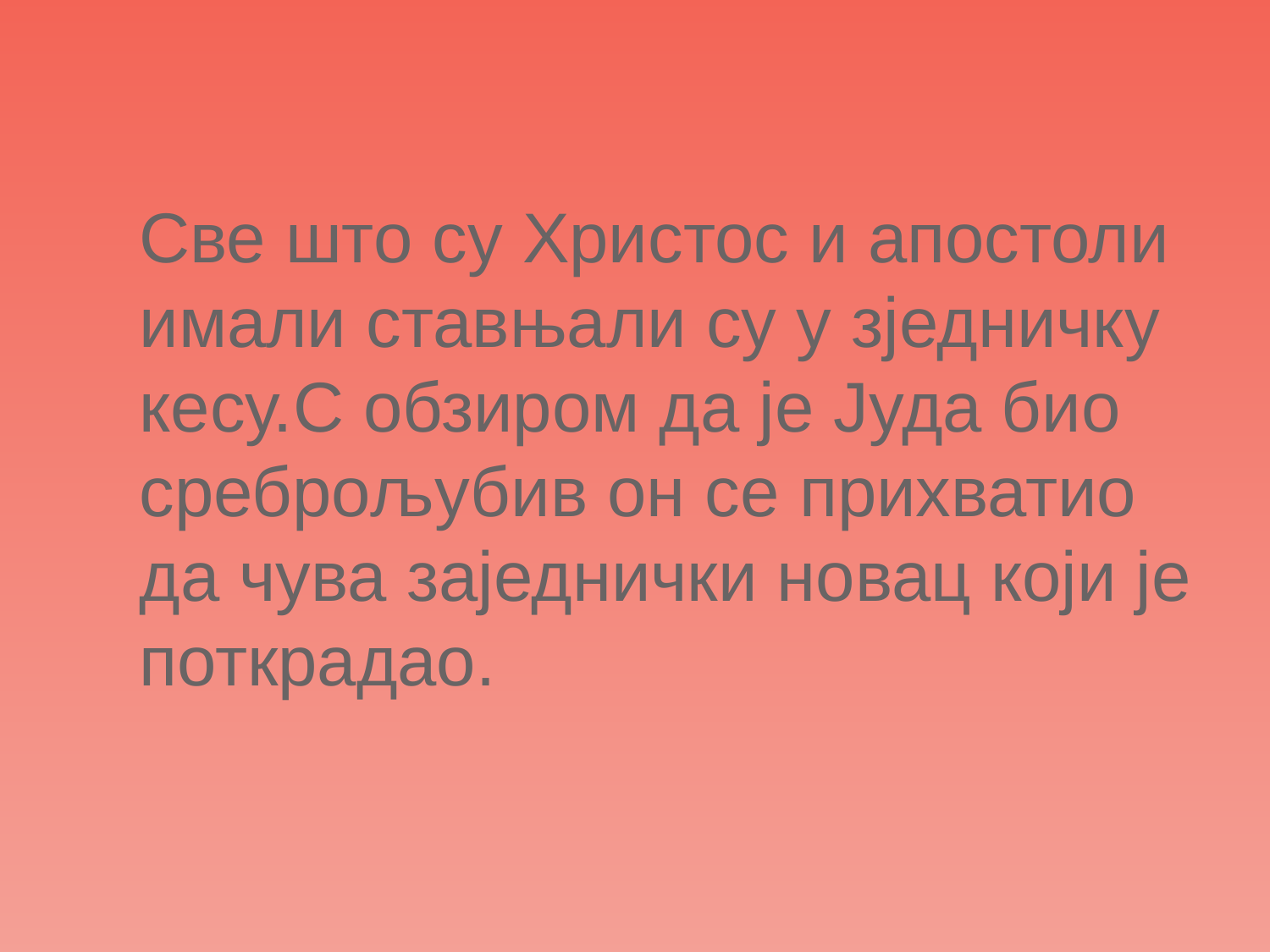

# Све што су Христос и апостоли имали ставњали су у зједничку кесу.С обзиром да је Јуда био среброљубив он се прихватио да чува заједнички новац који је поткрадао.